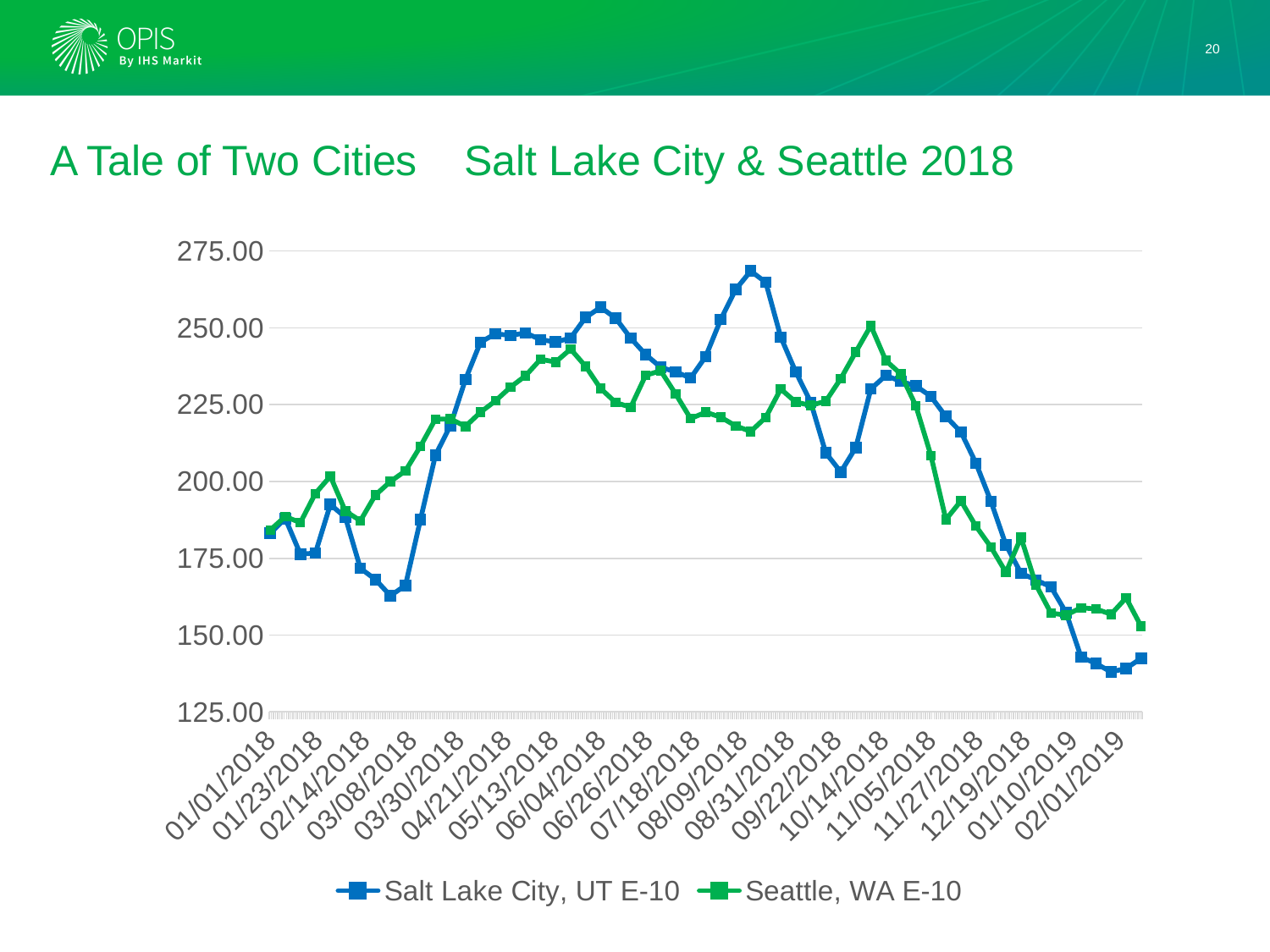

20
# A Tale of Two Cities    Salt Lake City & Seattle 2018

### Chart

| Category | Salt Lake City, UT E-10 | Seattle, WA E-10 |
|---|---|---|
| 43101 | 183.15 | 184.22 |
| 43108 | 187.94 | 188.6 |
| 43115 | 176.38 | 186.59 |
| 43122 | 176.67 | 196.08 |
| 43129 | 192.5 | 201.71 |
| 43136 | 188.37 | 190.36 |
| 43143 | 171.73 | 187.22 |
| 43150 | 168.1 | 195.58 |
| 43157 | 162.79 | 199.98 |
| 43164 | 166.16 | 203.46 |
| 43171 | 187.56 | 211.45 |
| 43178 | 208.54 | 220.3 |
| 43185 | 218.23 | 220.35 |
| 43192 | 233.24 | 217.93 |
| 43199 | 245.34 | 222.54 |
| 43206 | 248.07 | 226.25 |
| 43213 | 247.54 | 230.71 |
| 43220 | 248.35 | 234.41 |
| 43227 | 246.19 | 239.77 |
| 43234 | 245.39 | 238.87 |
| 43241 | 246.69 | 243.09 |
| 43248 | 253.37 | 237.49 |
| 43255 | 256.67 | 230.27 |
| 43262 | 253.17 | 225.71 |
| 43269 | 246.67 | 224.13 |
| 43276 | 241.33 | 234.54 |
| 43283 | 237.17 | 236.06 |
| 43290 | 235.67 | 228.47 |
| 43297 | 233.67 | 220.46 |
| 43304 | 240.67 | 222.55 |
| 43311 | 252.67 | 220.93 |
| 43318 | 262.5 | 218.09 |
| 43325 | 268.5 | 216.28 |
| 43332 | 264.83 | 220.84 |
| 43339 | 247.0 | 230.09 |
| 43346 | 235.67 | 225.84 |
| 43353 | 225.75 | 224.74 |
| 43360 | 209.3 | 226.14 |
| 43367 | 203.09 | 233.48 |
| 43374 | 211.03 | 242.16 |
| 43381 | 230.11 | 250.71 |
| 43388 | 234.51 | 239.36 |
| 43395 | 232.57 | 234.94 |
| 43402 | 231.1 | 224.62 |
| 43409 | 227.67 | 208.46 |
| 43416 | 221.14 | 187.62 |
| 43423 | 216.1 | 193.68 |
| 43430 | 205.97 | 185.45 |
| 43437 | 193.52 | 178.63 |
| 43444 | 179.34 | 170.4 |
| 43451 | 170.13 | 181.77 |
| 43458 | 167.93 | 166.32 |
| 43465 | 165.66 | 157.11 |
| 43472 | 157.31 | 156.49 |
| 43479 | 142.87 | 158.87 |
| 43486 | 140.72 | 158.48 |
| 43493 | 137.98 | 156.76 |
| 43500 | 139.14 | 162.09 |
| 43507 | 142.43 | 152.84 |